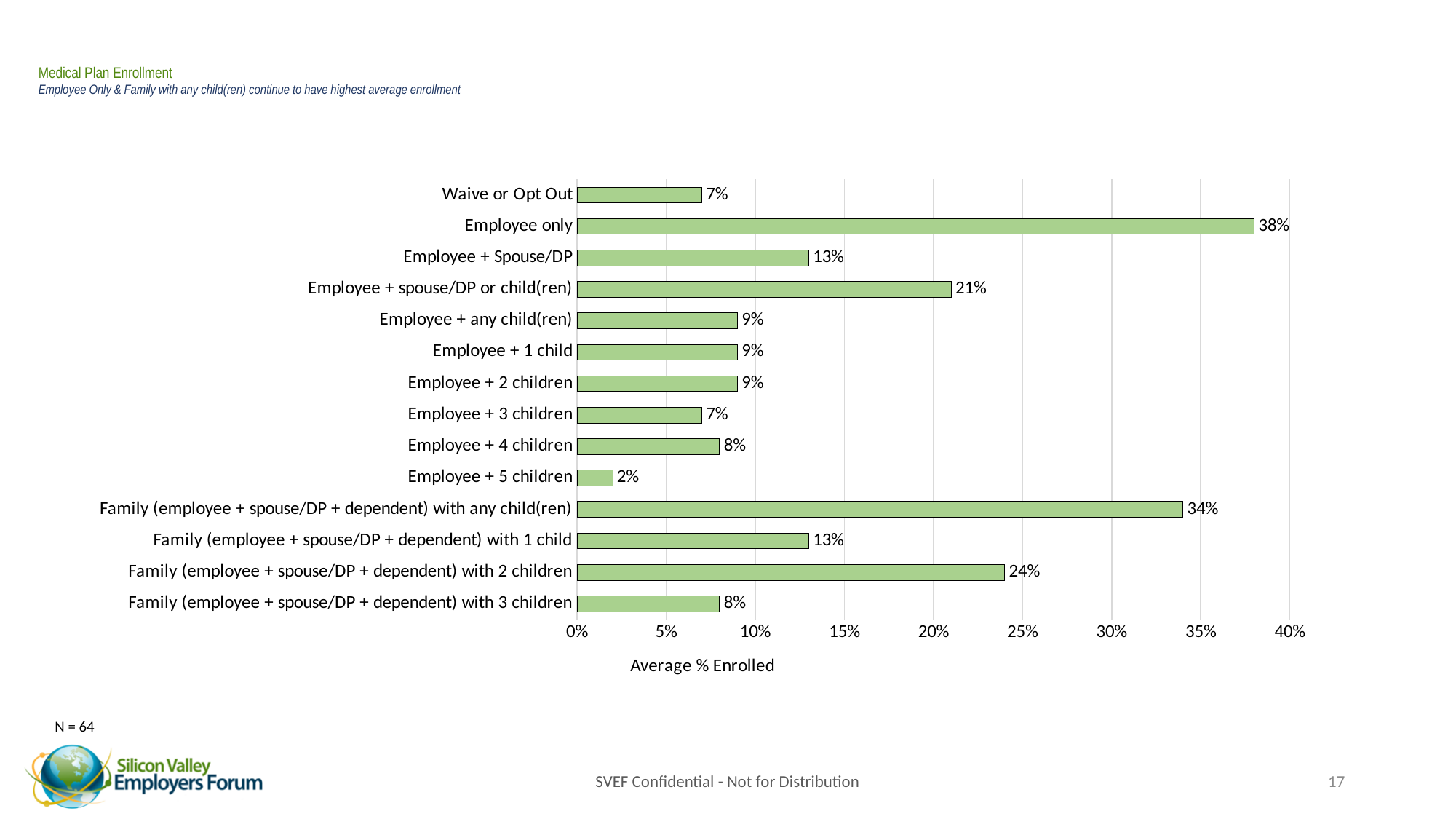

# Medical Plan Enrollment Employee Only & Family with any child(ren) continue to have highest average enrollment

### Chart

| Category |  |
|---|---|
| Family (employee + spouse/DP + dependent) with 3 children | 0.08 |
| Family (employee + spouse/DP + dependent) with 2 children | 0.24 |
| Family (employee + spouse/DP + dependent) with 1 child | 0.13 |
| Family (employee + spouse/DP + dependent) with any child(ren) | 0.34 |
| Employee + 5 children | 0.02 |
| Employee + 4 children | 0.08 |
| Employee + 3 children | 0.07 |
| Employee + 2 children | 0.09 |
| Employee + 1 child | 0.09 |
| Employee + any child(ren) | 0.09 |
| Employee + spouse/DP or child(ren) | 0.21 |
| Employee + Spouse/DP | 0.13 |
| Employee only | 0.38 |
| Waive or Opt Out | 0.07 |
N = 64
SVEF Confidential - Not for Distribution
17